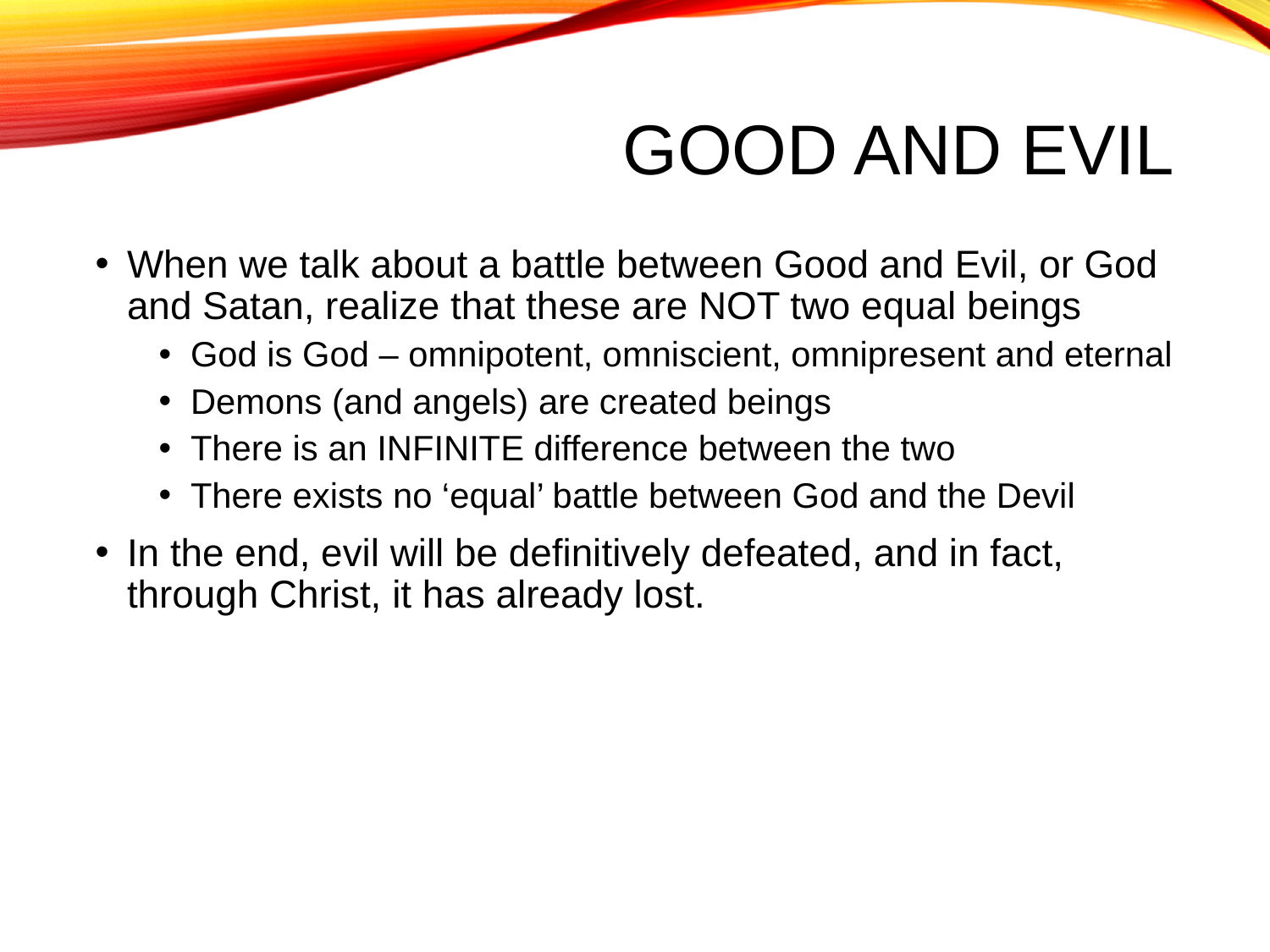

# Good and Evil
When we talk about a battle between Good and Evil, or God and Satan, realize that these are NOT two equal beings
God is God – omnipotent, omniscient, omnipresent and eternal
Demons (and angels) are created beings
There is an INFINITE difference between the two
There exists no ‘equal’ battle between God and the Devil
In the end, evil will be definitively defeated, and in fact, through Christ, it has already lost.